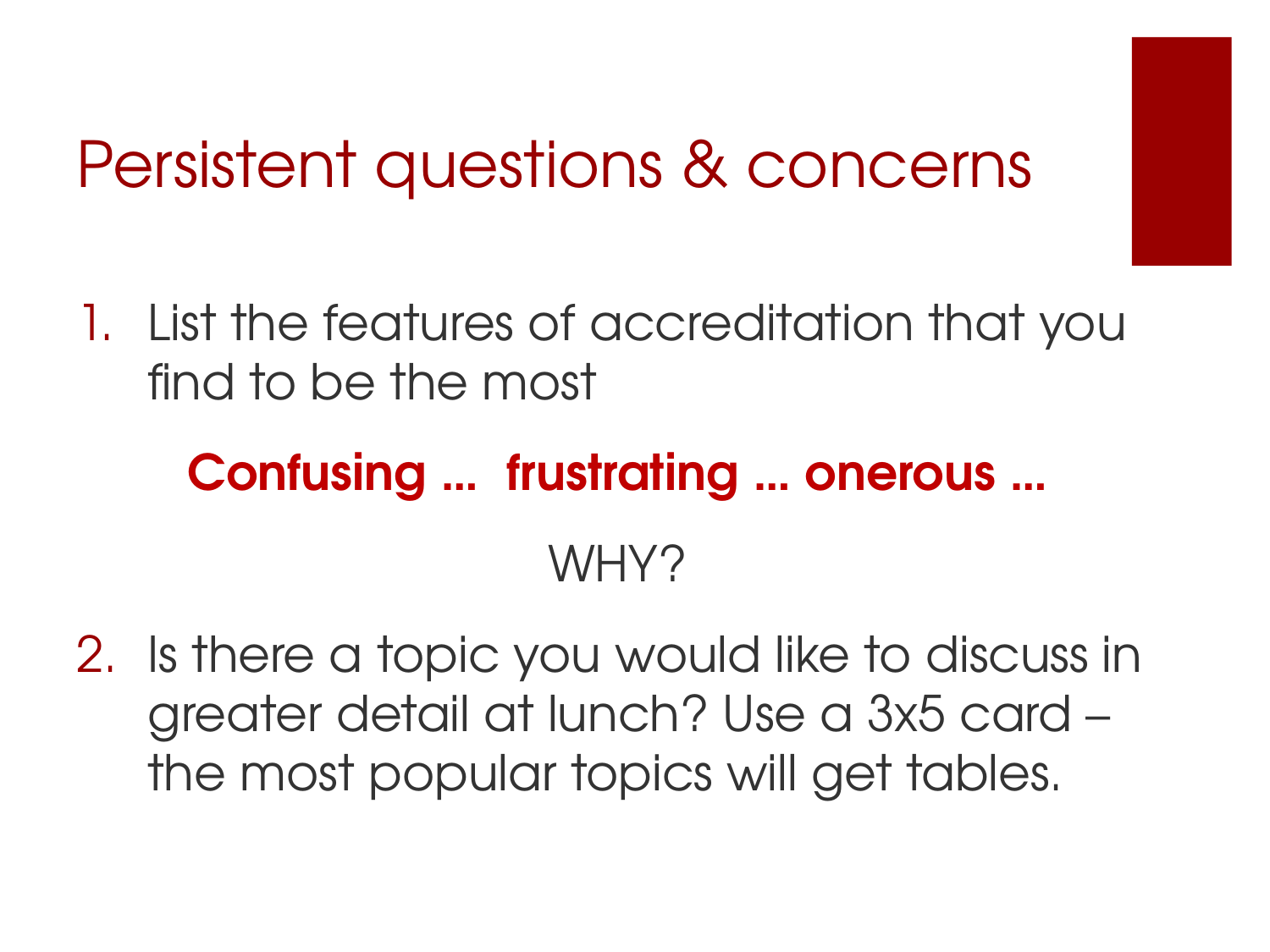

# Persistent questions & concerns
List the features of accreditation that you find to be the most
Confusing …  frustrating … onerous …
WHY?
Is there a topic you would like to discuss in greater detail at lunch? Use a 3x5 card – the most popular topics will get tables.